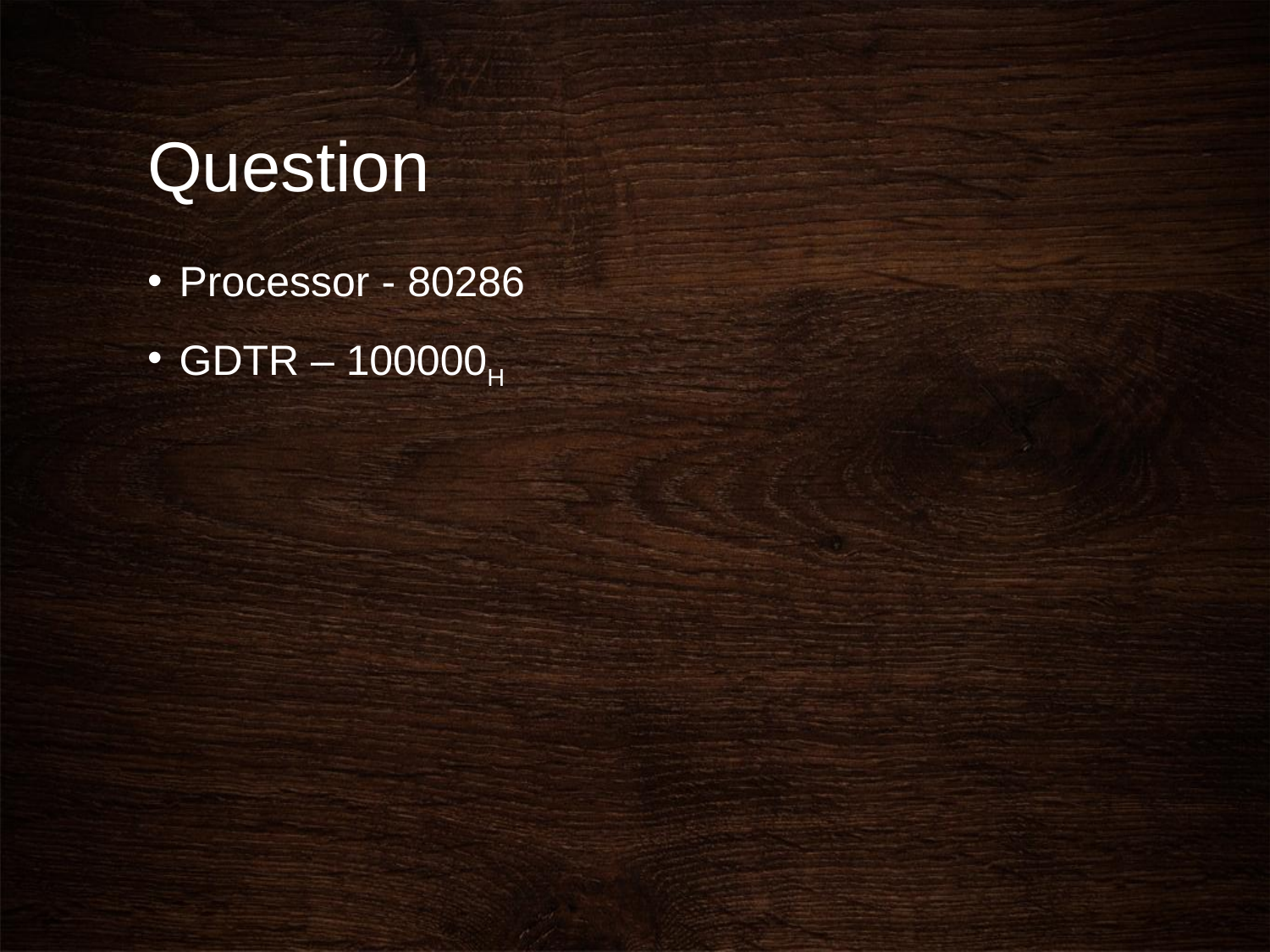

# Question
Processor - 80286
GDTR – 100000H